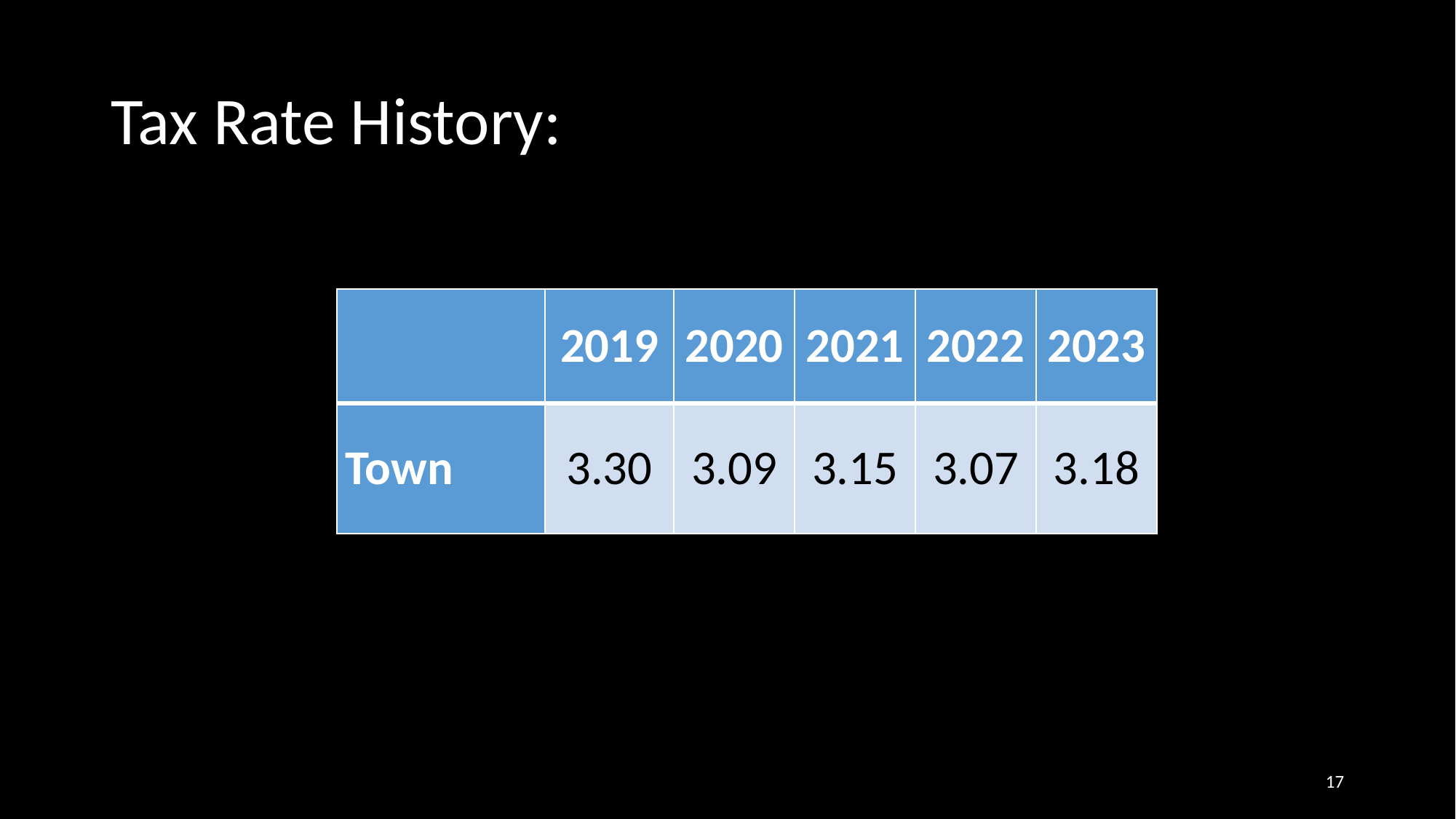

# Tax Rate History:
|  | 2019 | 2020 | 2021 | 2022 | 2023 |
| --- | --- | --- | --- | --- | --- |
| Town | 3.30 | 3.09 | 3.15 | 3.07 | 3.18 |

17